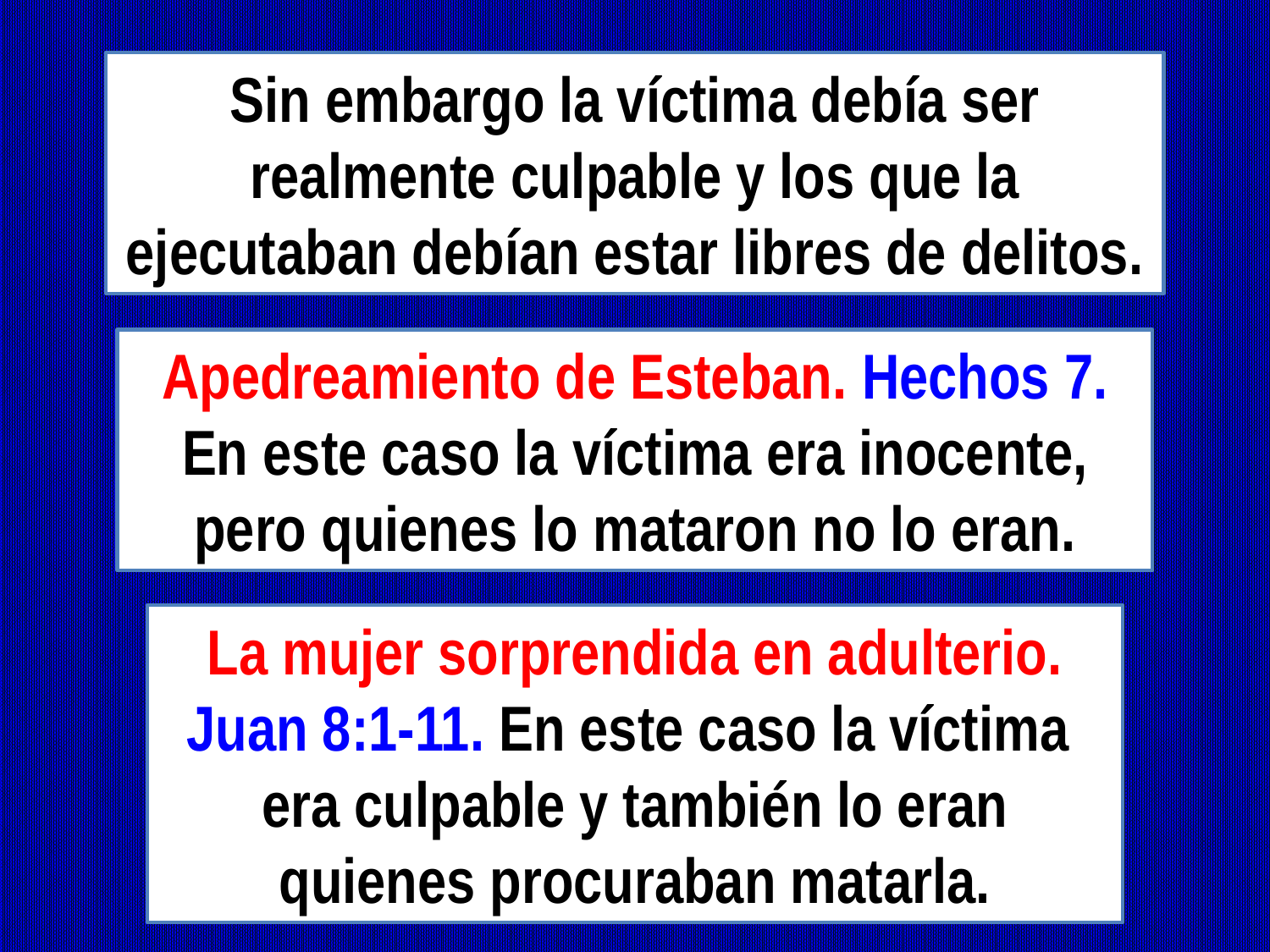

Sin embargo la víctima debía ser realmente culpable y los que la ejecutaban debían estar libres de delitos.
Apedreamiento de Esteban. Hechos 7. En este caso la víctima era inocente, pero quienes lo mataron no lo eran.
La mujer sorprendida en adulterio. Juan 8:1-11. En este caso la víctima
era culpable y también lo eran quienes procuraban matarla.